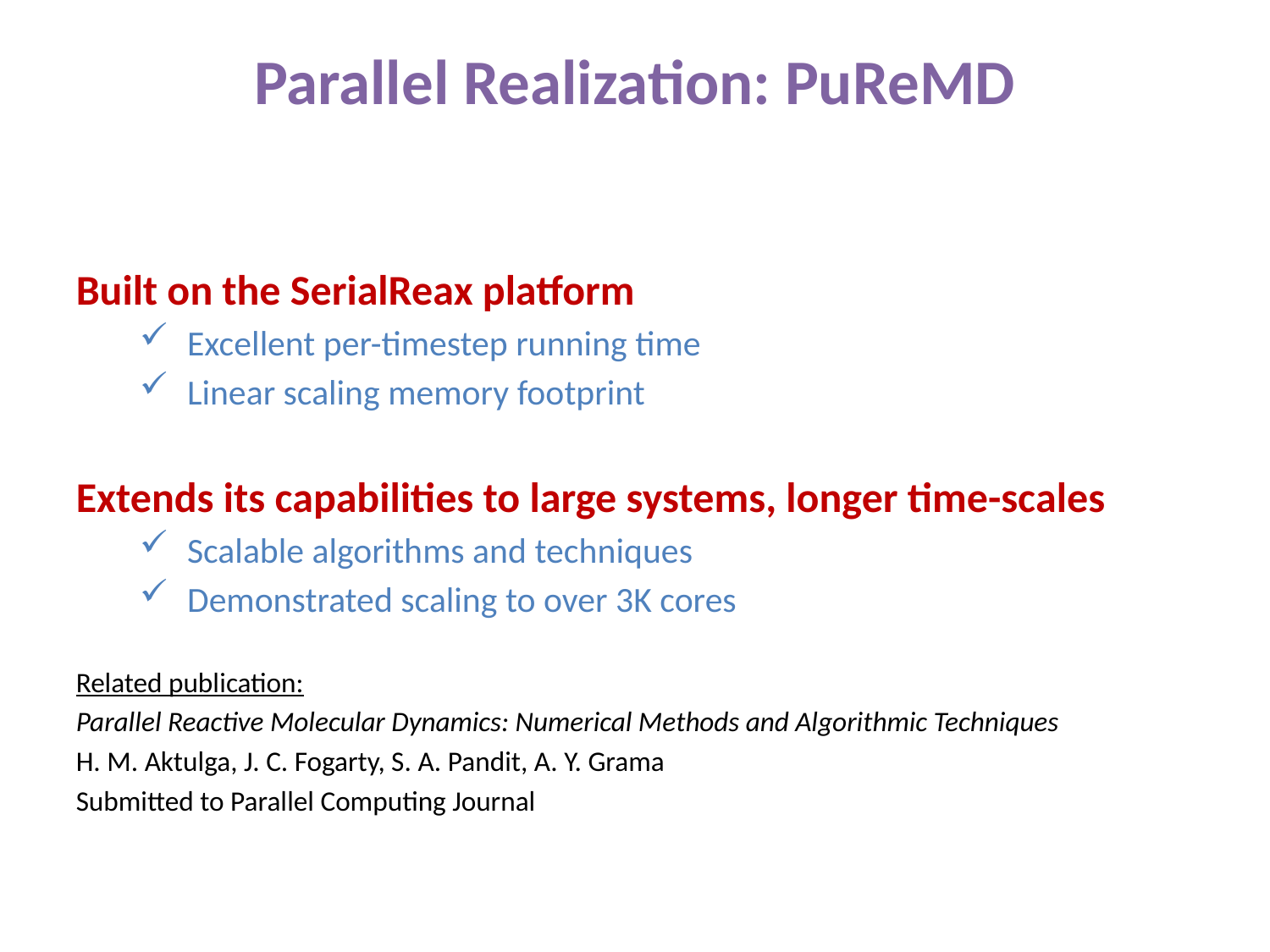

Parallel Realization: PuReMD
Built on the SerialReax platform
Excellent per-timestep running time
Linear scaling memory footprint

Extends its capabilities to large systems, longer time-scales
Scalable algorithms and techniques
Demonstrated scaling to over 3K cores

Related publication:
Parallel Reactive Molecular Dynamics: Numerical Methods and Algorithmic Techniques
H. M. Aktulga, J. C. Fogarty, S. A. Pandit, A. Y. Grama
Submitted to Parallel Computing Journal